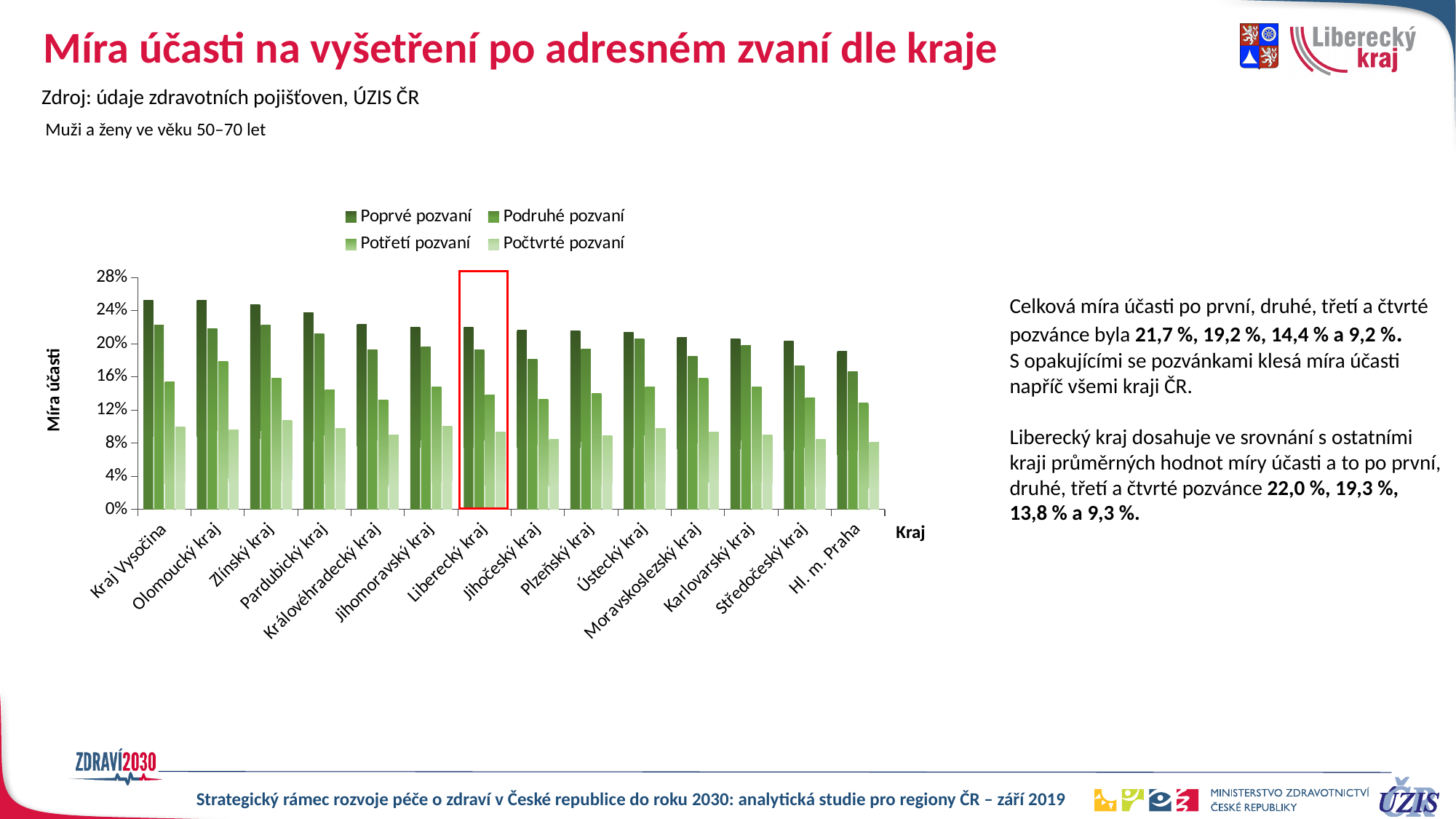

# Míra účasti na vyšetření po adresném zvaní dle kraje
Zdroj: údaje zdravotních pojišťoven, ÚZIS ČR
Muži a ženy ve věku 50–70 let

### Chart

| Category | Poprvé pozvaní | Podruhé pozvaní | Potřetí pozvaní | Počtvrté pozvaní |
|---|---|---|---|---|
|  Kraj Vysočina | 0.25250652550435443 | 0.22221969989330548 | 0.15400143257146579 | 0.0991878034393575 |
|  Olomoucký kraj | 0.25231801144209903 | 0.2182744403911326 | 0.17858426158821417 | 0.09634851771511208 |
|  Zlínský kraj | 0.24694142877779382 | 0.22224452115276552 | 0.15872761122167298 | 0.10711141996757007 |
|  Pardubický kraj | 0.23773908931393656 | 0.21189675543033717 | 0.1439299123904881 | 0.09771809644785193 |
|  Královéhradecký kraj | 0.2231312159127366 | 0.19263796064474745 | 0.13233721392122713 | 0.08952787543947766 |
|  Jihomoravský kraj | 0.2200617173018962 | 0.19606755358304973 | 0.14787837460868486 | 0.10019030560841823 |
|  Liberecký kraj | 0.21960767981341886 | 0.19252617248016526 | 0.13804600410871248 | 0.09302430243024302 |
|  Jihočeský kraj | 0.21604416600834084 | 0.18132309303543376 | 0.13290195384576498 | 0.08499395613883612 |
|  Plzeňský kraj | 0.21519283790544927 | 0.1937792116474335 | 0.13980214442272376 | 0.08882689105881295 |
|  Ústecký kraj | 0.21347657129139222 | 0.20582006216134444 | 0.14826854843505322 | 0.09787629562866156 |
|  Moravskoslezský kraj | 0.20749375175002852 | 0.1844693716744429 | 0.15809240133389452 | 0.09358114706073824 |
|  Karlovarský kraj | 0.20604907279941695 | 0.19773651635720602 | 0.14798364710038864 | 0.0900512070226774 |
|  Středočeský kraj | 0.20285069947718654 | 0.17329010244427015 | 0.13455612619222304 | 0.08488706988024859 |
|  Hl. m. Praha | 0.19065446665495323 | 0.16666798779279457 | 0.12877535854121144 | 0.08126498105621278 |

Celková míra účasti po první, druhé, třetí a čtvrté pozvánce byla 21,7 %, 19,2 %, 14,4 % a 9,2 %. S opakujícími se pozvánkami klesá míra účasti napříč všemi kraji ČR.

Liberecký kraj dosahuje ve srovnání s ostatními kraji průměrných hodnot míry účasti a to po první, druhé, třetí a čtvrté pozvánce 22,0 %, 19,3 %, 13,8 % a 9,3 %.
Míra účasti

Kraj